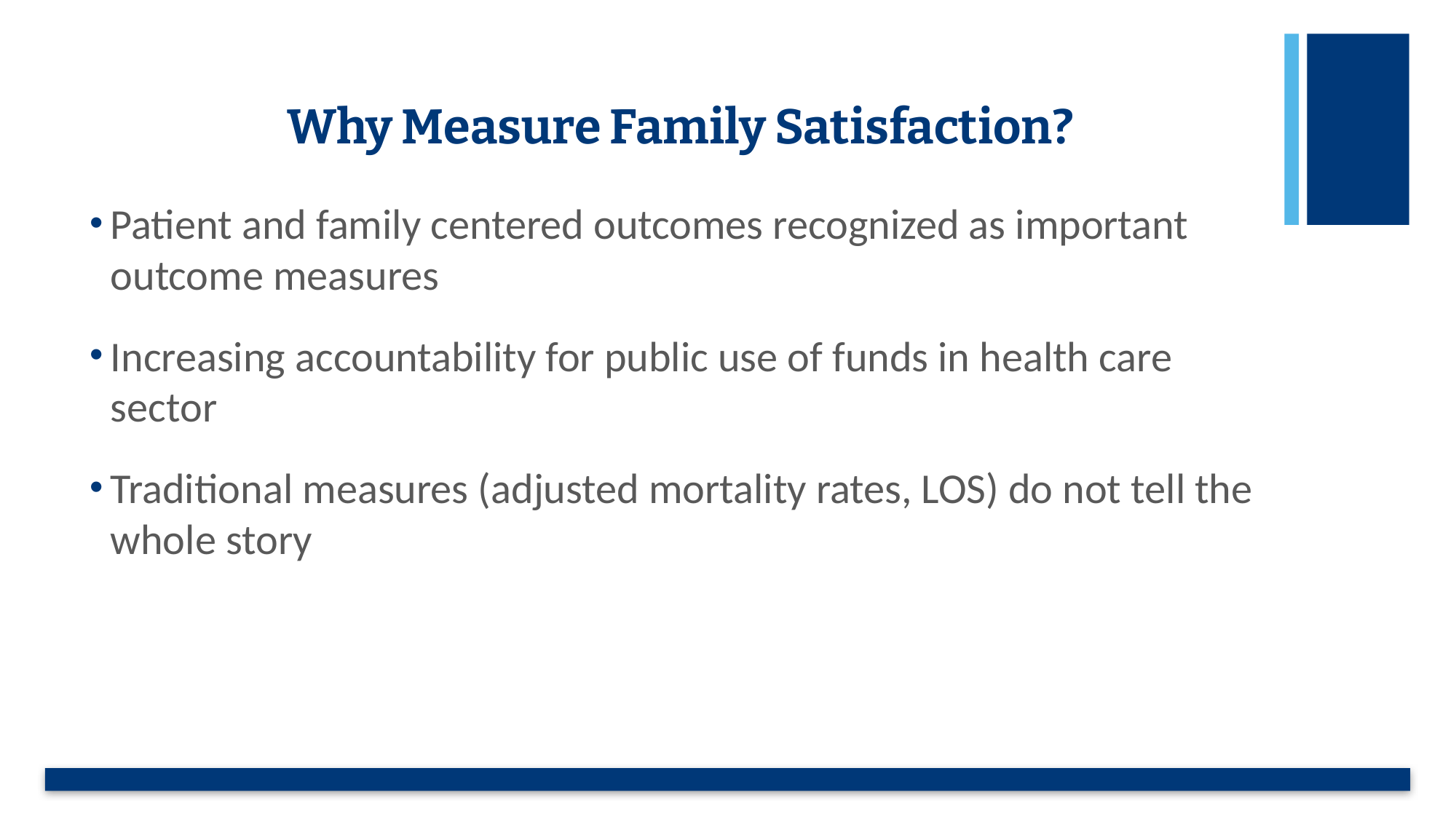

# Why Measure Family Satisfaction?
Patient and family centered outcomes recognized as important outcome measures
Increasing accountability for public use of funds in health care sector
Traditional measures (adjusted mortality rates, LOS) do not tell the whole story